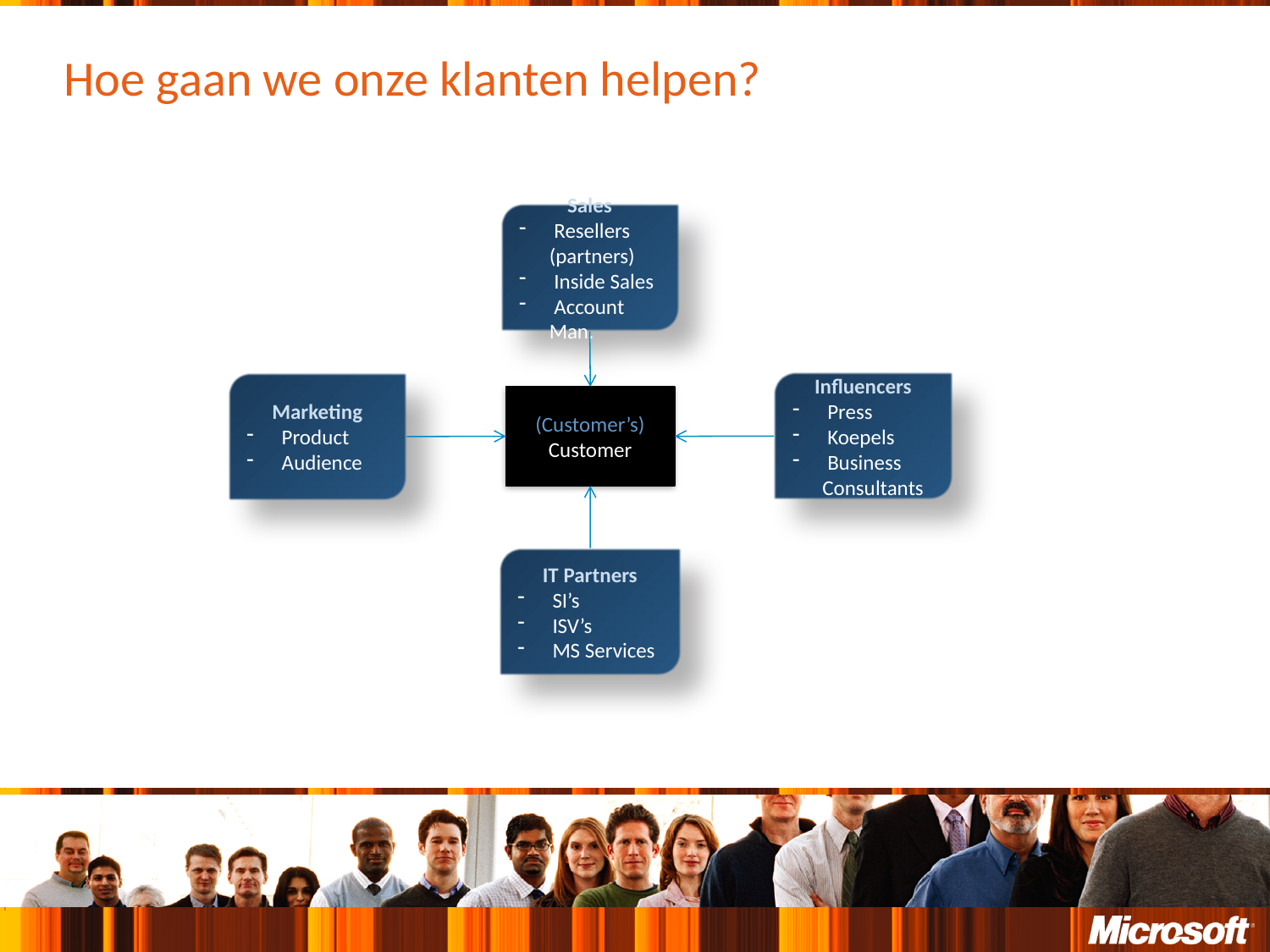

# Hoe gaan we onze klanten helpen?
Sales
 Resellers (partners)
 Inside Sales
 Account Man.
Influencers
 Press
 Koepels
 Business Consultants
Marketing
 Product
 Audience
(Customer’s) Customer
IT Partners
 SI’s
 ISV’s
 MS Services